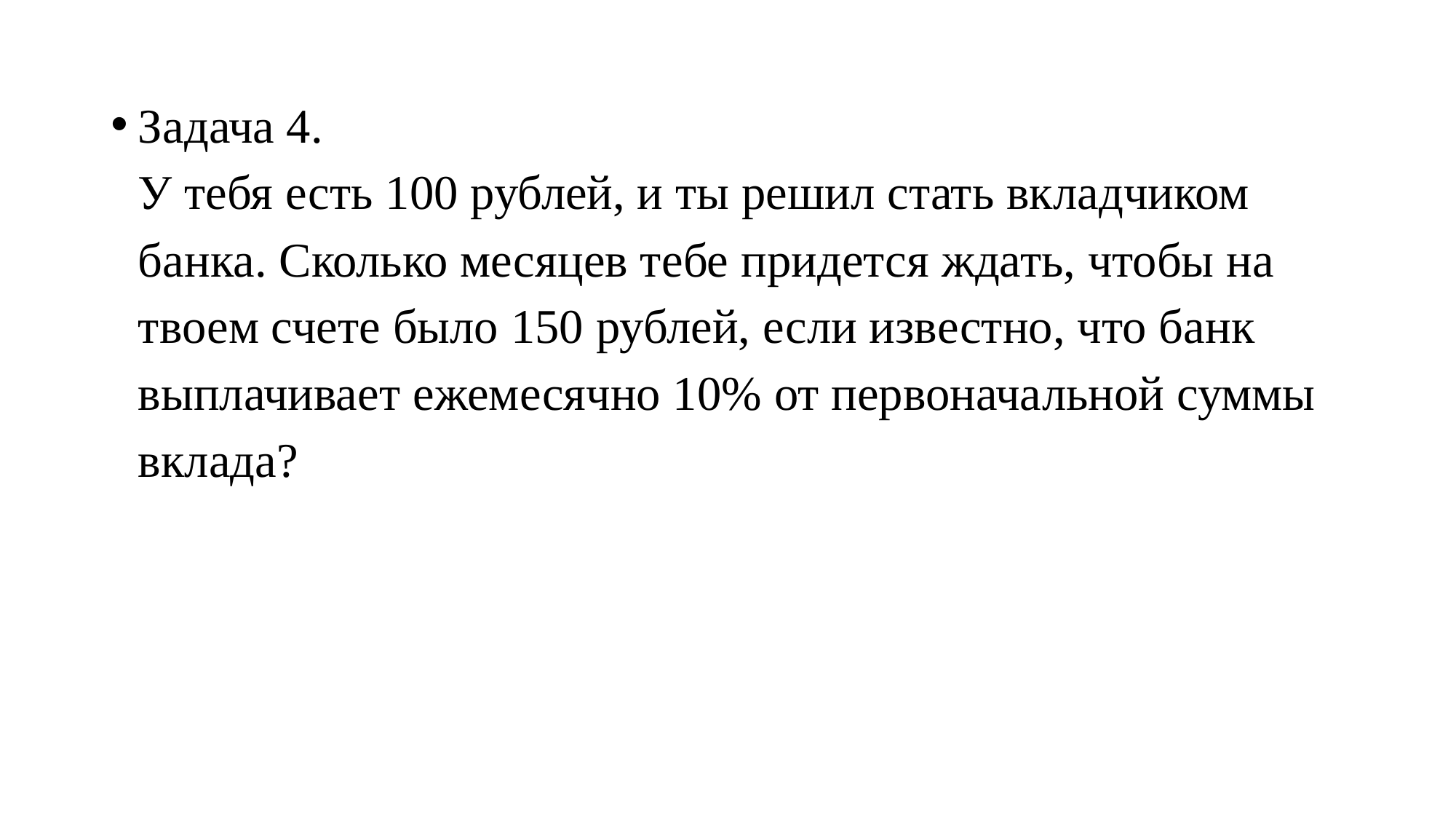

Задача 4.
У тебя есть 100 рублей, и ты решил стать вкладчиком банка. Сколько месяцев тебе придется ждать, чтобы на твоем счете было 150 рублей, если известно, что банк выплачивает ежемесячно 10% от первоначальной суммы вклада?